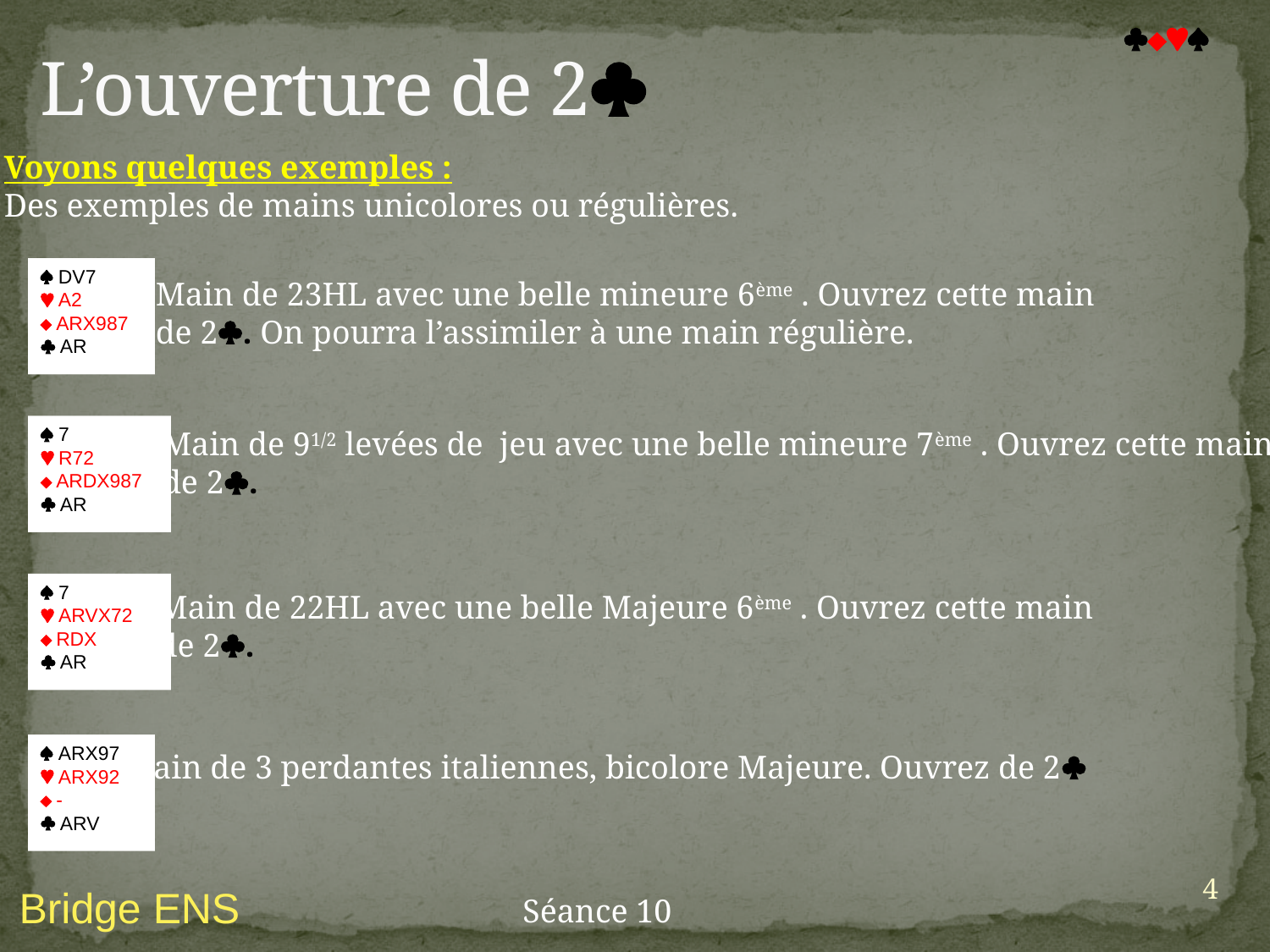

# L’ouverture de 2♣
♣♦♥♠
Voyons quelques exemples :
Des exemples de mains unicolores ou régulières.
♠ DV7
♥ A2
♦ ARX987
♣ AR
Main de 23HL avec une belle mineure 6ème . Ouvrez cette main
de 2♣. On pourra l’assimiler à une main régulière.
♠ 7
♥ R72
♦ ARDX987
♣ AR
Main de 91/2 levées de  jeu avec une belle mineure 7ème . Ouvrez cette main
de 2♣.
♠ 7
♥ ARVX72
♦ RDX
♣ AR
Main de 22HL avec une belle Majeure 6ème . Ouvrez cette main
de 2♣.

♠ ARX97
♥ ARX92
♦ -
♣ ARV
Main de 3 perdantes italiennes, bicolore Majeure. Ouvrez de 2♣
4
Bridge ENS
Séance 10